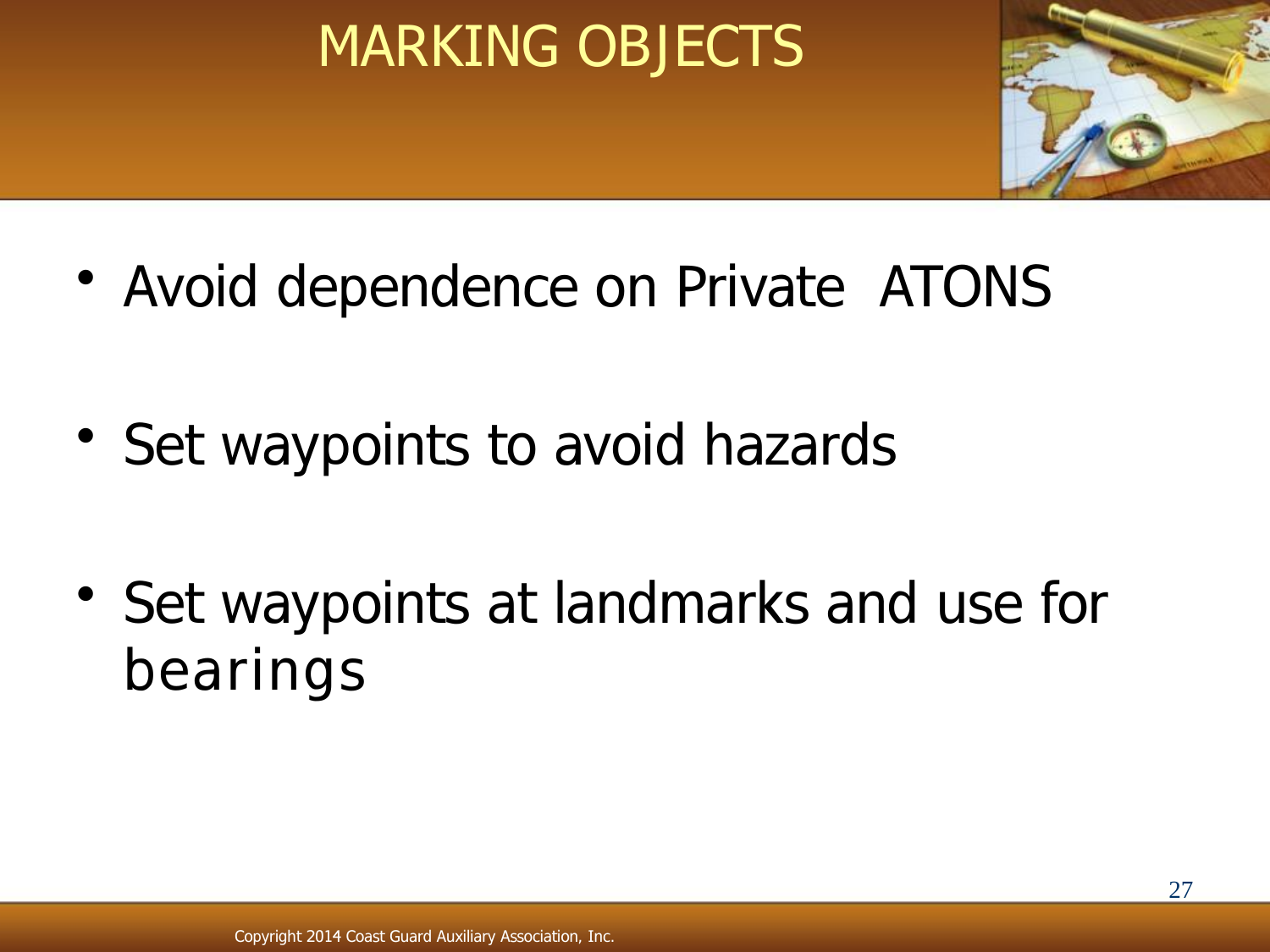

# Marking Objects
Avoid dependence on Private  ATONS

Set waypoints to avoid hazards

Set waypoints at landmarks and use for  bearings

27